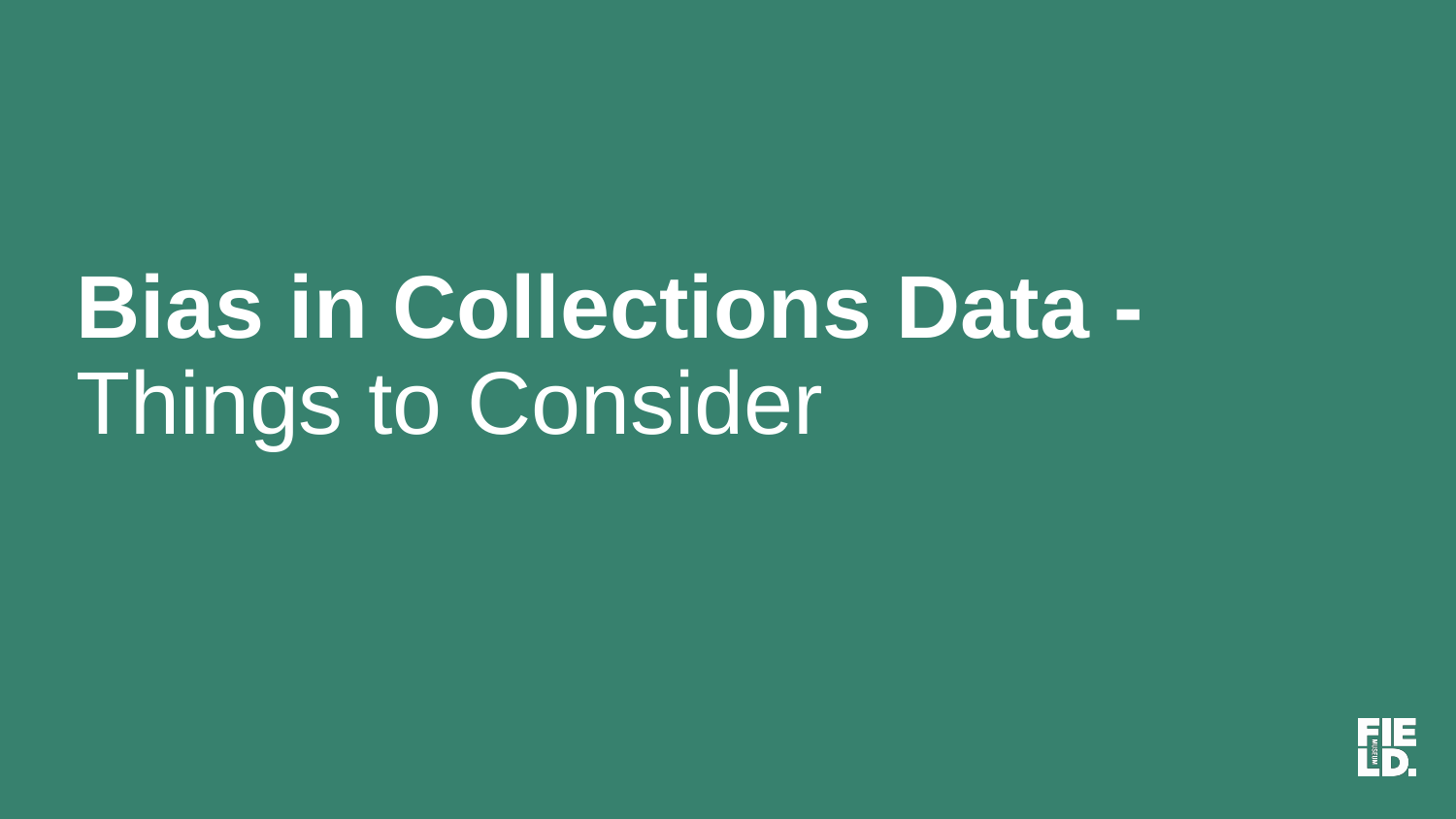

# Bias in Collections Data -
Things to Consider